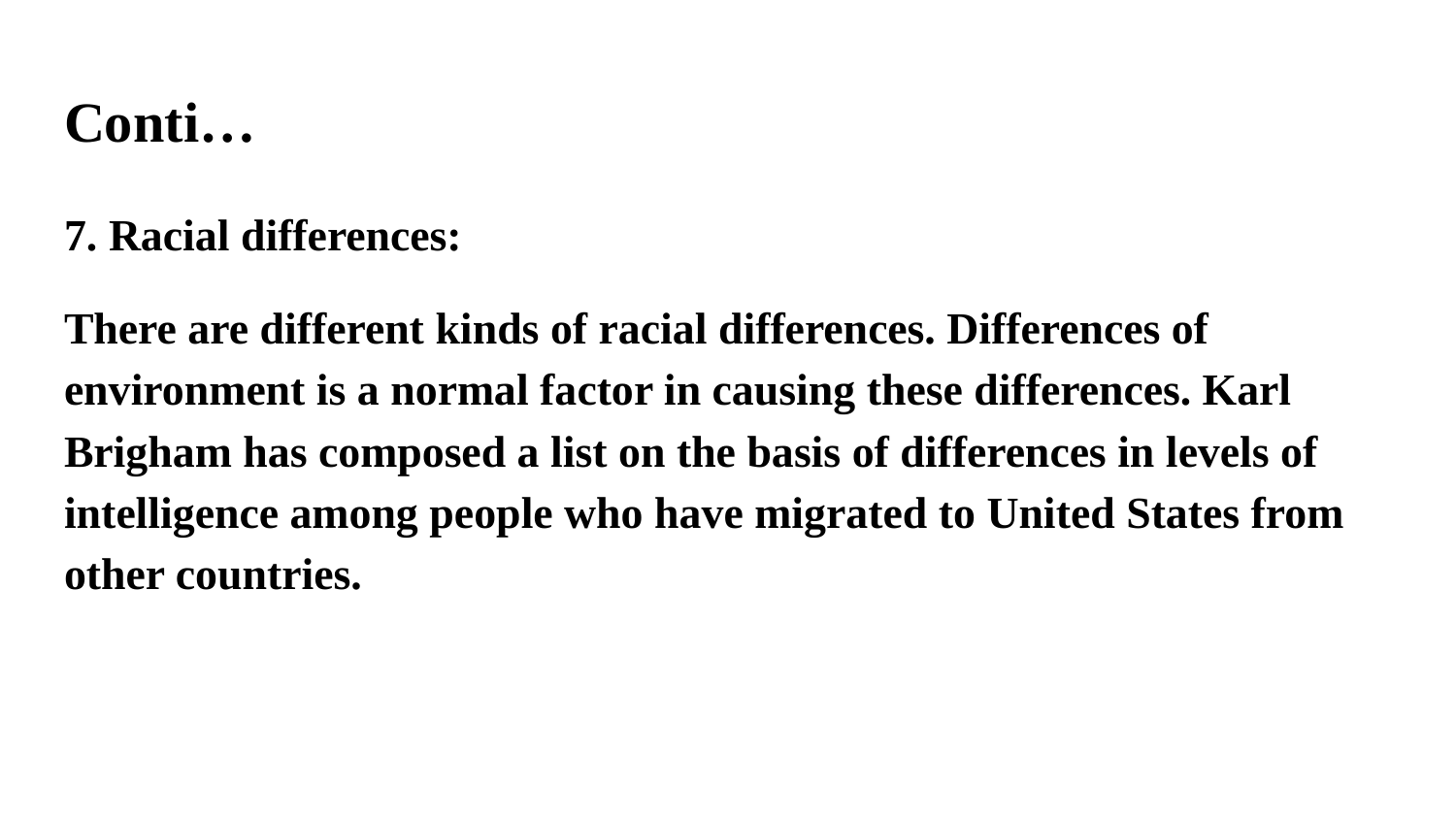

# Conti…
7. Racial differences:
There are different kinds of racial differences. Differences of environment is a normal factor in causing these differences. Karl Brigham has composed a list on the basis of differences in levels of intelligence among people who have migrated to United States from other countries.